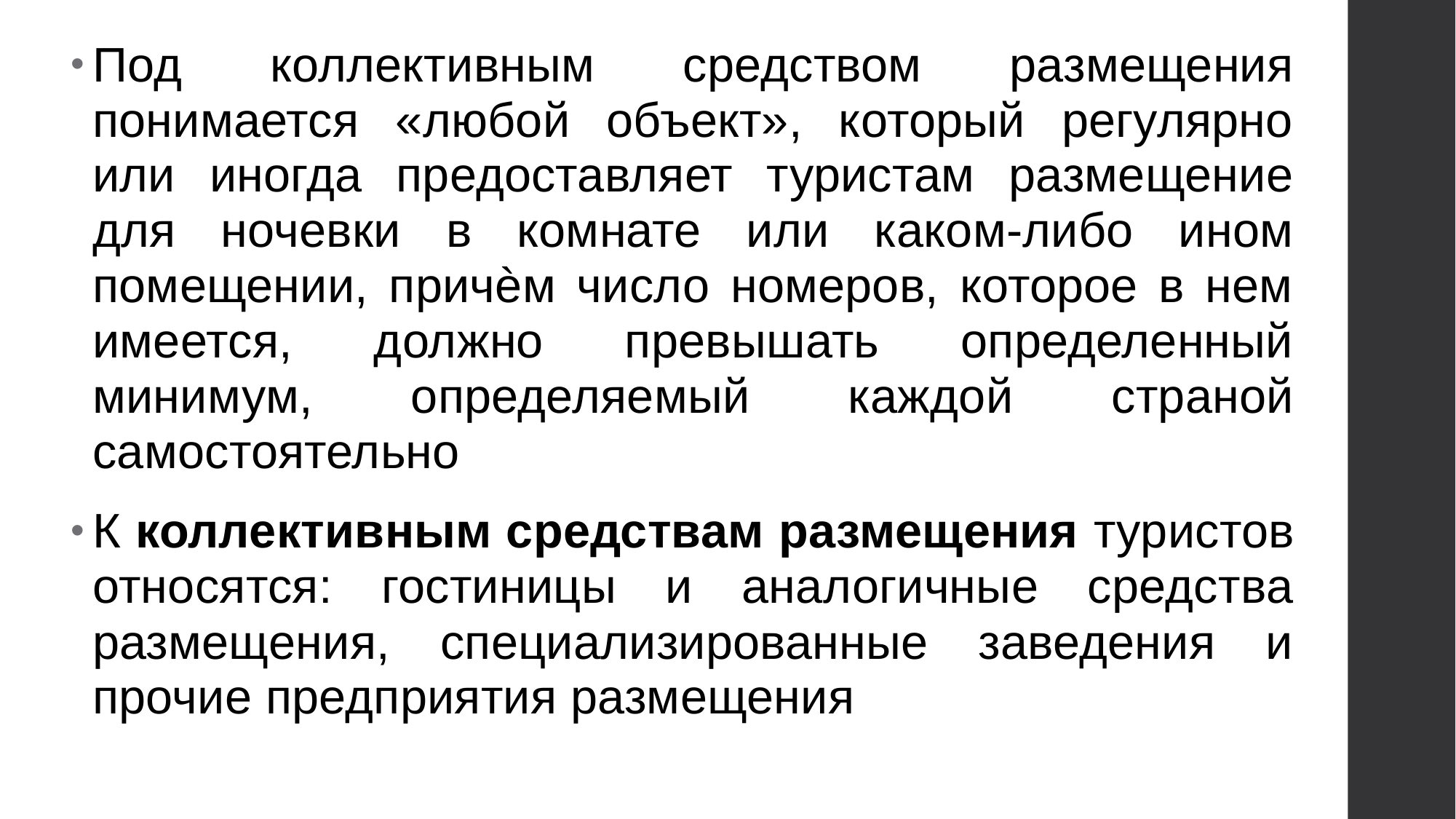

Под коллективным средством размещения понимается «любой объект», который регулярно или иногда предоставляет туристам размещение для ночевки в комнате или каком-либо ином помещении, причѐм число номеров, которое в нем имеется, должно превышать определенный минимум, определяемый каждой страной самостоятельно
К коллективным средствам размещения туристов относятся: гостиницы и аналогичные средства размещения, специализированные заведения и прочие предприятия размещения